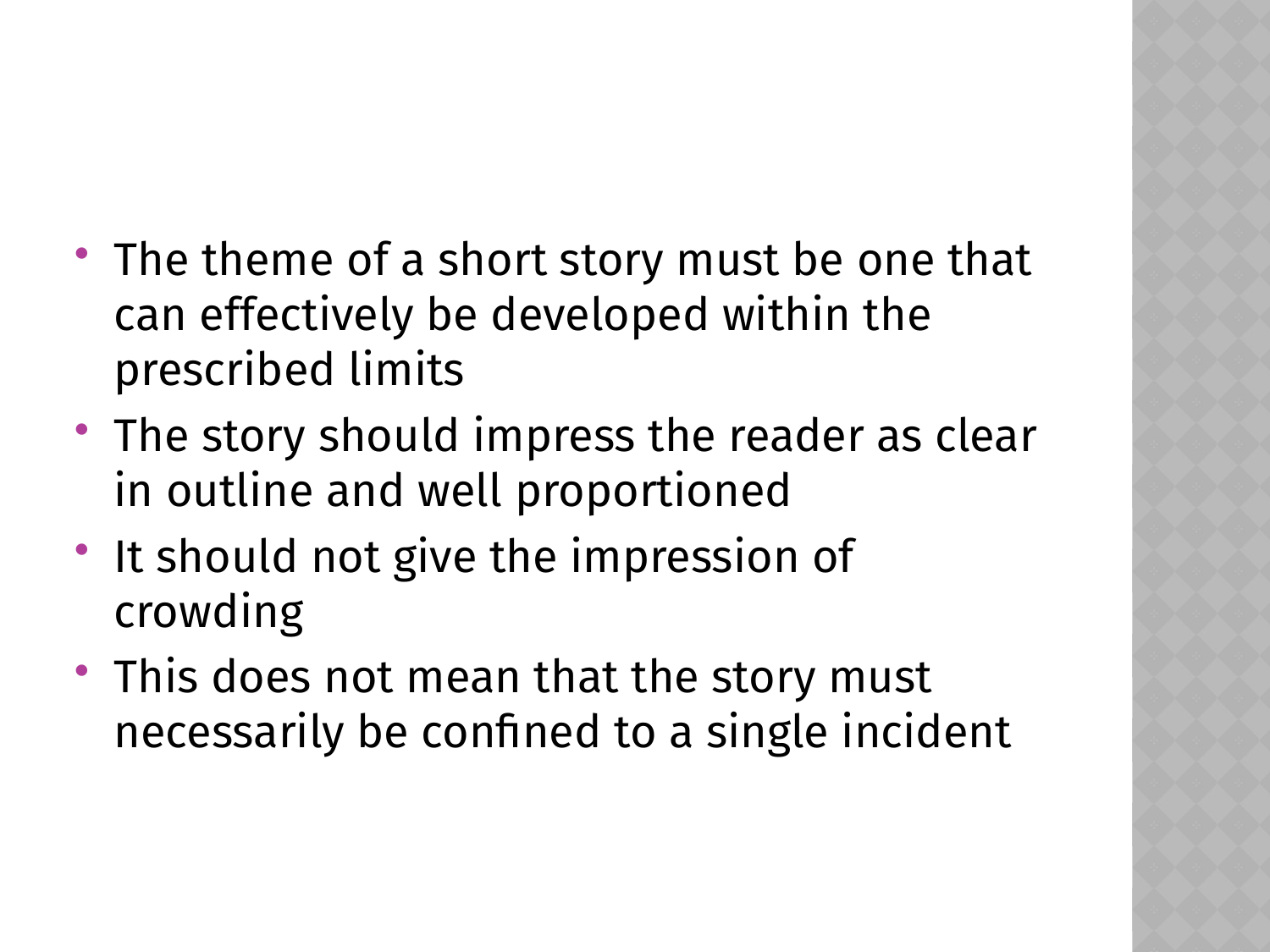

#
The theme of a short story must be one that can effectively be developed within the prescribed limits
The story should impress the reader as clear in outline and well proportioned
It should not give the impression of crowding
This does not mean that the story must necessarily be confined to a single incident